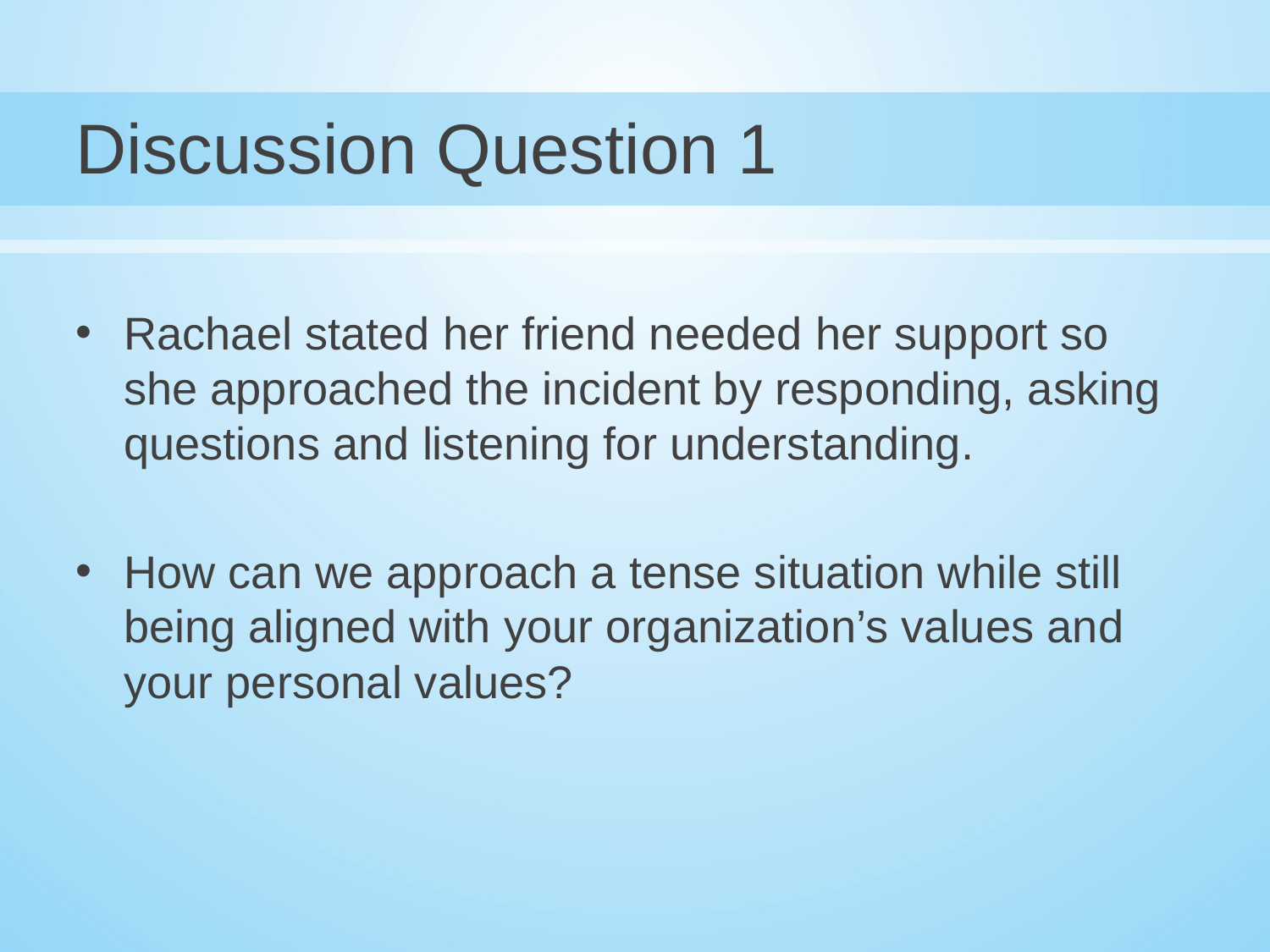

# Discussion Question 1
Rachael stated her friend needed her support so she approached the incident by responding, asking questions and listening for understanding.

How can we approach a tense situation while still being aligned with your organization’s values and your personal values?